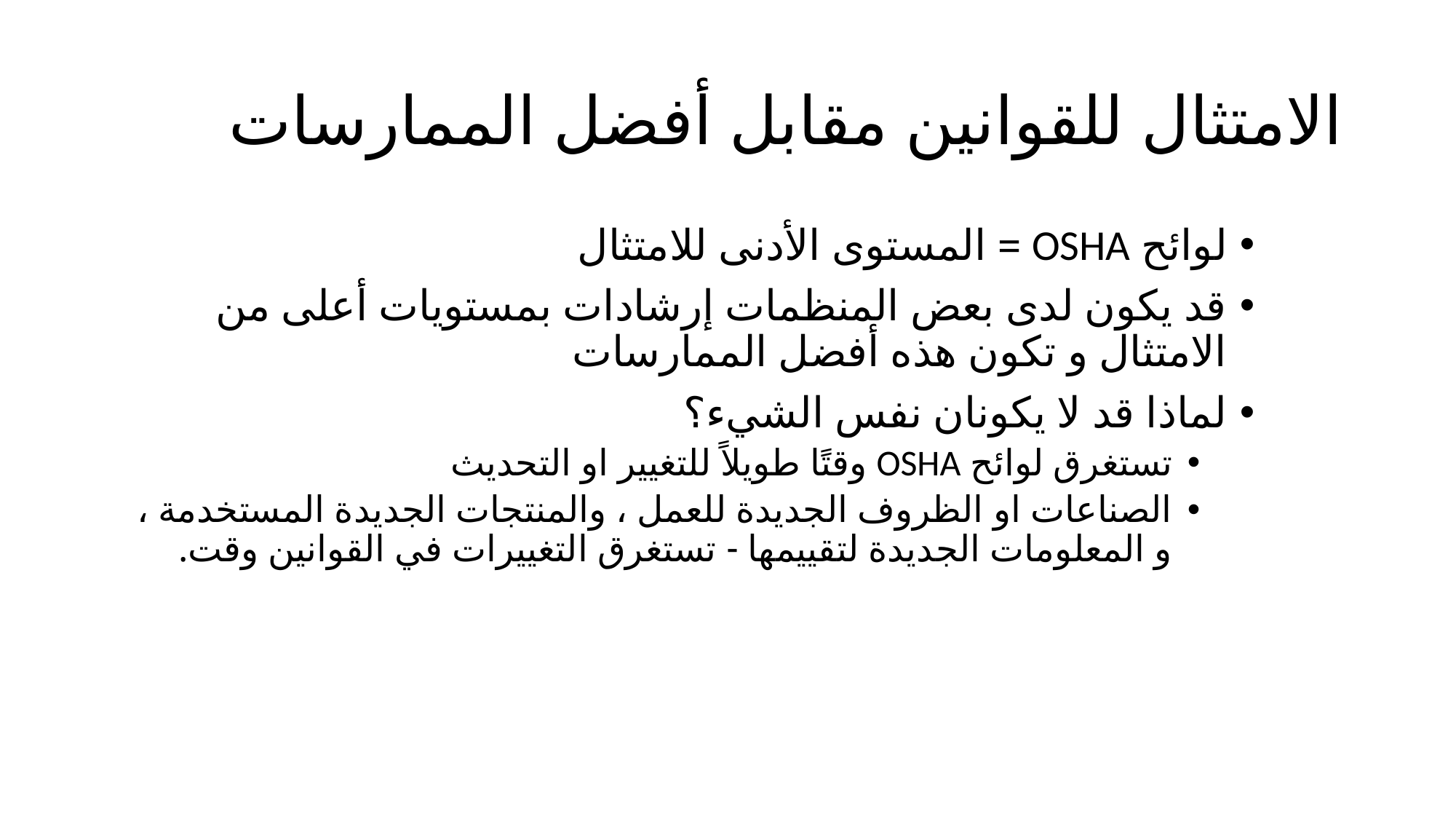

# الامتثال للقوانين مقابل أفضل الممارسات
لوائح OSHA = المستوى الأدنى للامتثال
قد يكون لدى بعض المنظمات إرشادات بمستويات أعلى من الامتثال و تكون هذه أفضل الممارسات
لماذا قد لا يكونان نفس الشيء؟
تستغرق لوائح OSHA وقتًا طويلاً للتغيير او التحديث
الصناعات او الظروف الجديدة للعمل ، والمنتجات الجديدة المستخدمة ، و المعلومات الجديدة لتقييمها - تستغرق التغييرات في القوانين وقت.